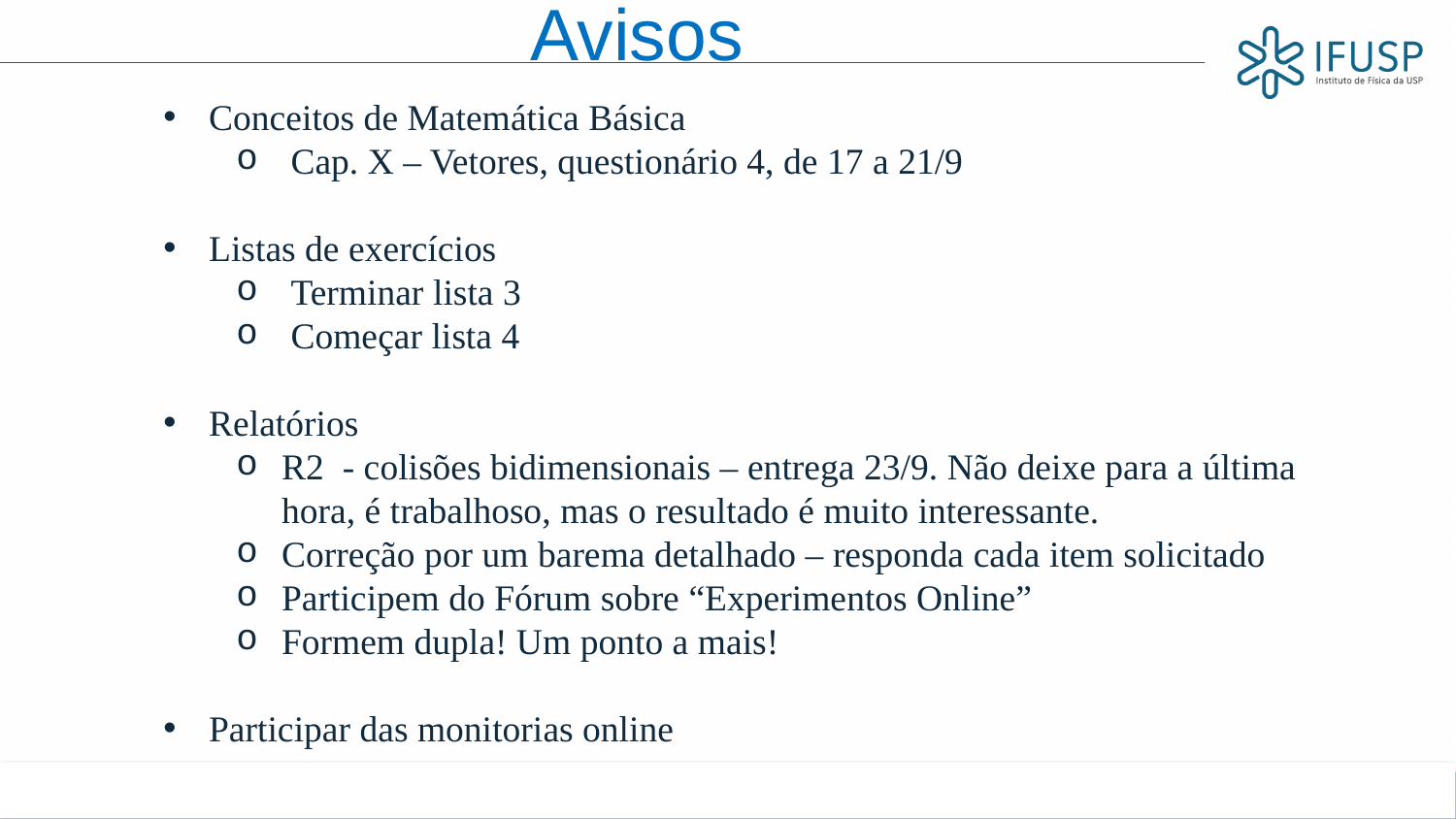

Avisos
Conceitos de Matemática Básica
Cap. X – Vetores, questionário 4, de 17 a 21/9

Listas de exercícios
Terminar lista 3
Começar lista 4

Relatórios
R2  - colisões bidimensionais – entrega 23/9. Não deixe para a última hora, é trabalhoso, mas o resultado é muito interessante.
Correção por um barema detalhado – responda cada item solicitado
Participem do Fórum sobre “Experimentos Online”
Formem dupla! Um ponto a mais!

Participar das monitorias online